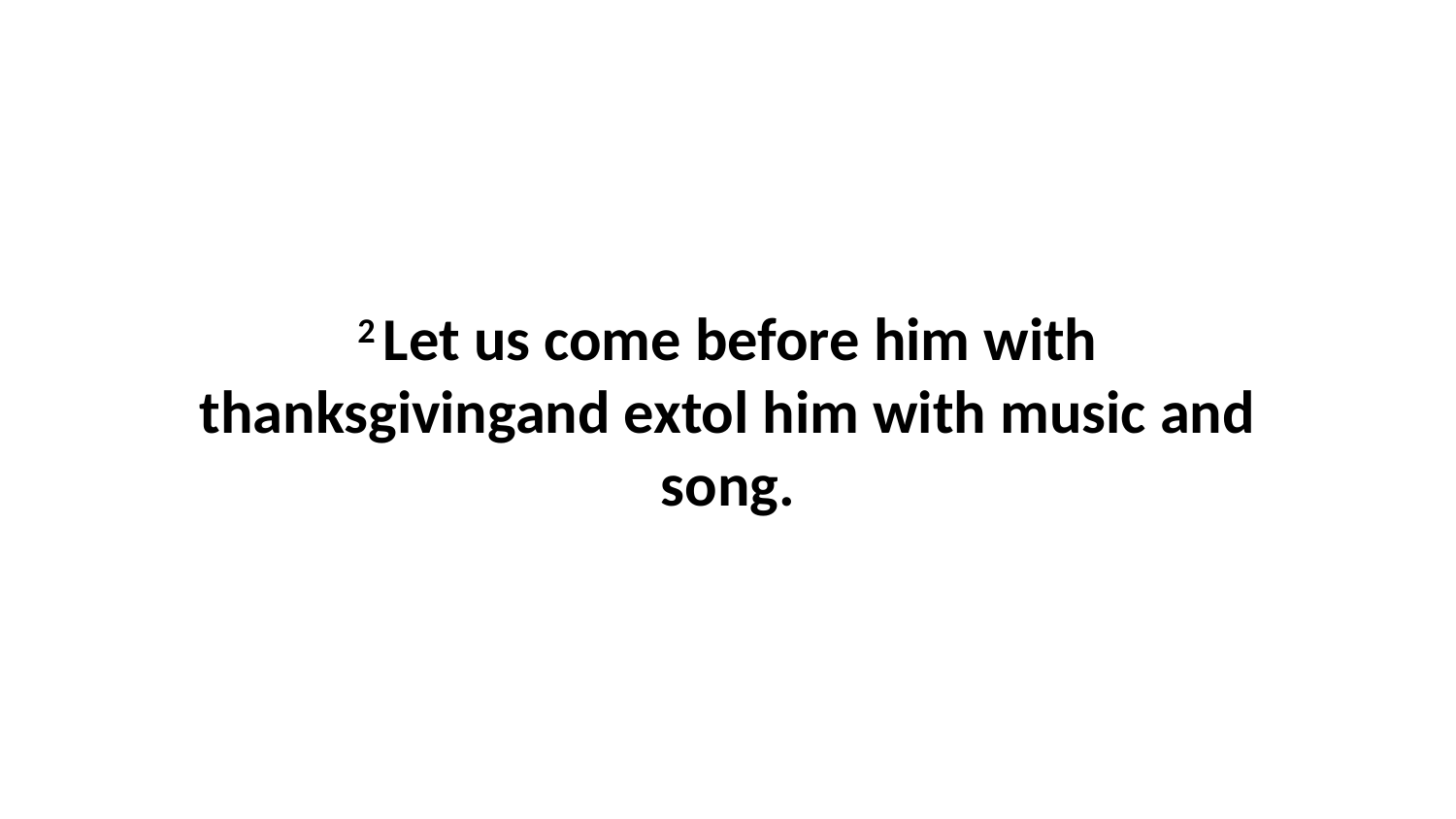

2 Let us come before him with thanksgivingand extol him with music and song.